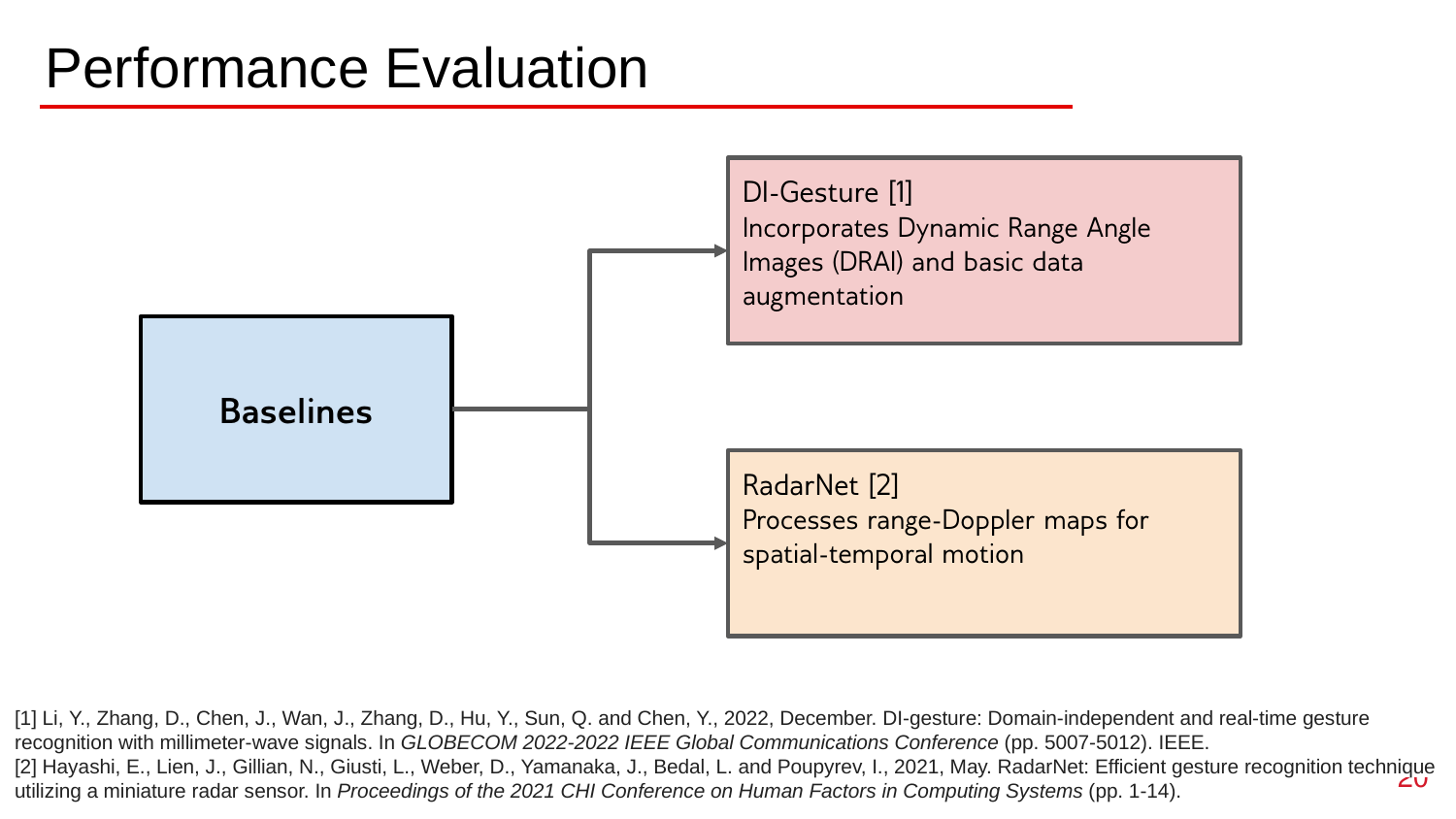

# Performance Evaluation

DI-Gesture [1]
Incorporates Dynamic Range Angle Images (DRAI) and basic data augmentation

Baselines
RadarNet [2]
Processes range-Doppler maps for spatial-temporal motion

[1] Li, Y., Zhang, D., Chen, J., Wan, J., Zhang, D., Hu, Y., Sun, Q. and Chen, Y., 2022, December. DI-gesture: Domain-independent and real-time gesture recognition with millimeter-wave signals. In GLOBECOM 2022-2022 IEEE Global Communications Conference (pp. 5007-5012). IEEE.
[2] Hayashi, E., Lien, J., Gillian, N., Giusti, L., Weber, D., Yamanaka, J., Bedal, L. and Poupyrev, I., 2021, May. RadarNet: Efficient gesture recognition technique utilizing a miniature radar sensor. In Proceedings of the 2021 CHI Conference on Human Factors in Computing Systems (pp. 1-14).
20